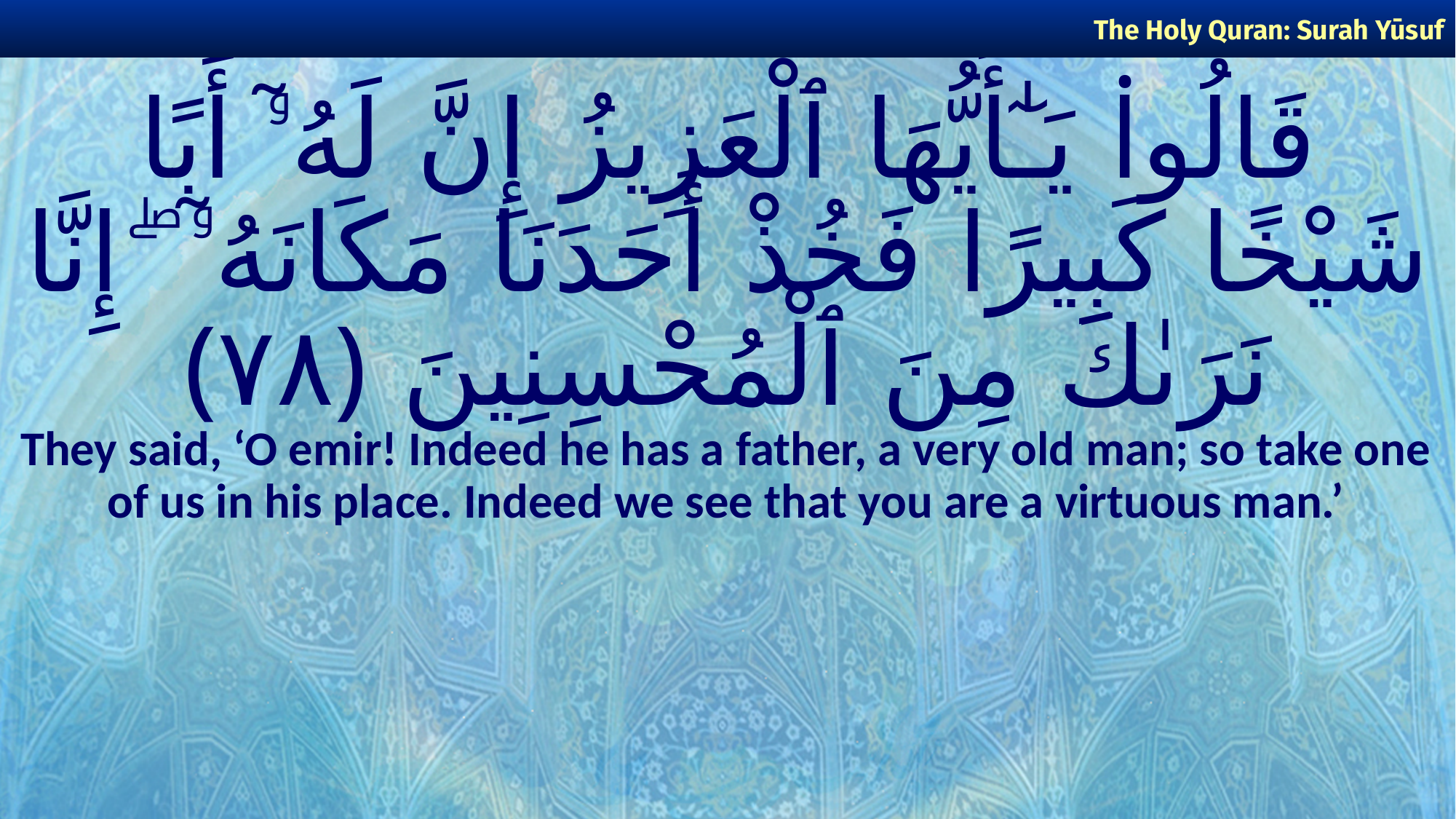

The Holy Quran: Surah Yūsuf
# قَالُوا۟ يَـٰٓأَيُّهَا ٱلْعَزِيزُ إِنَّ لَهُۥٓ أَبًا شَيْخًا كَبِيرًا فَخُذْ أَحَدَنَا مَكَانَهُۥٓ ۖ إِنَّا نَرَىٰكَ مِنَ ٱلْمُحْسِنِينَ ﴿٧٨﴾
They said, ‘O emir! Indeed he has a father, a very old man; so take one of us in his place. Indeed we see that you are a virtuous man.’